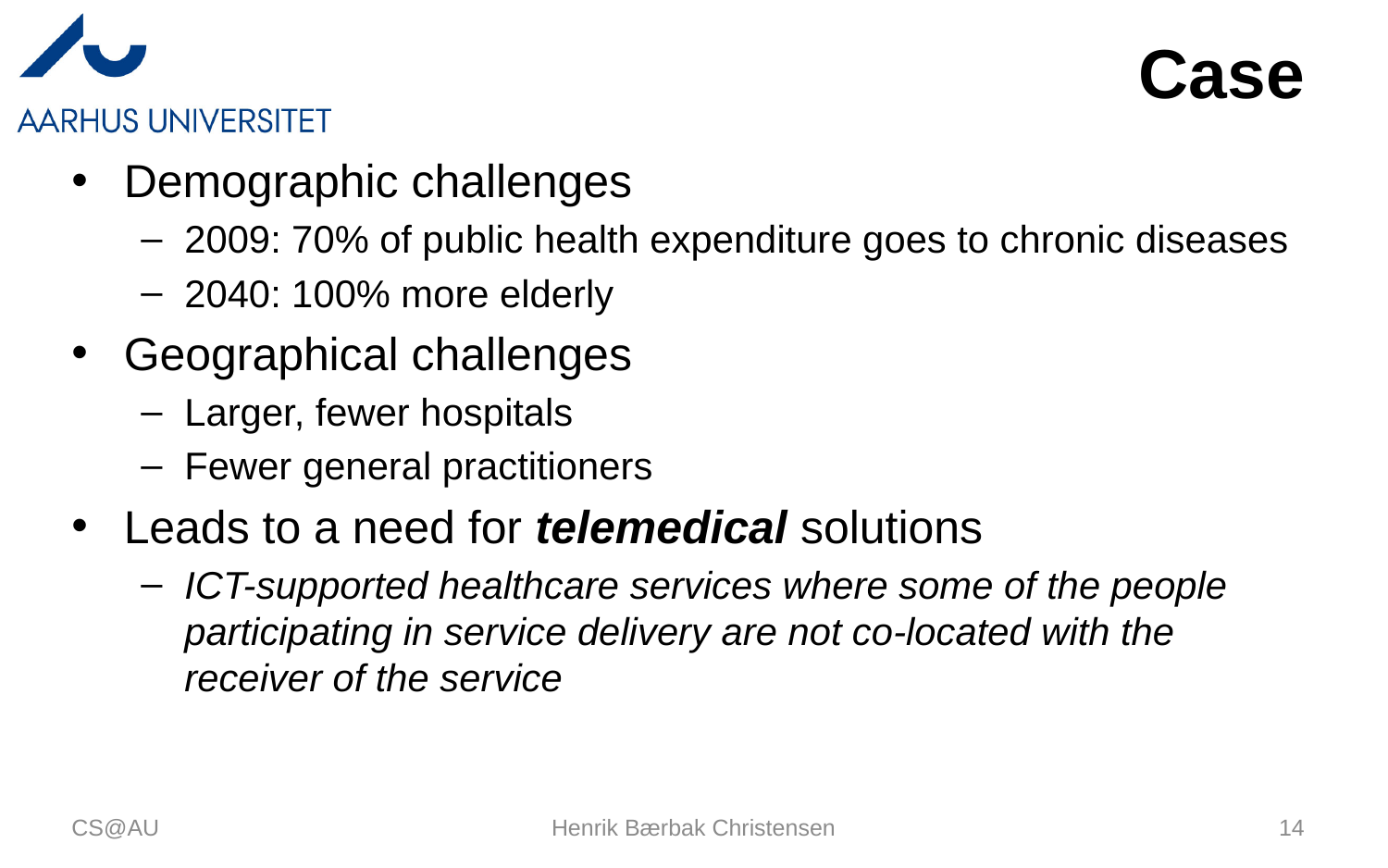

# Case
Demographic challenges
2009: 70% of public health expenditure goes to chronic diseases
2040: 100% more elderly
Geographical challenges
Larger, fewer hospitals
Fewer general practitioners
Leads to a need for telemedical solutions
ICT-supported healthcare services where some of the people participating in service delivery are not co-located with the receiver of the service

CS@AU
Henrik Bærbak Christensen
14